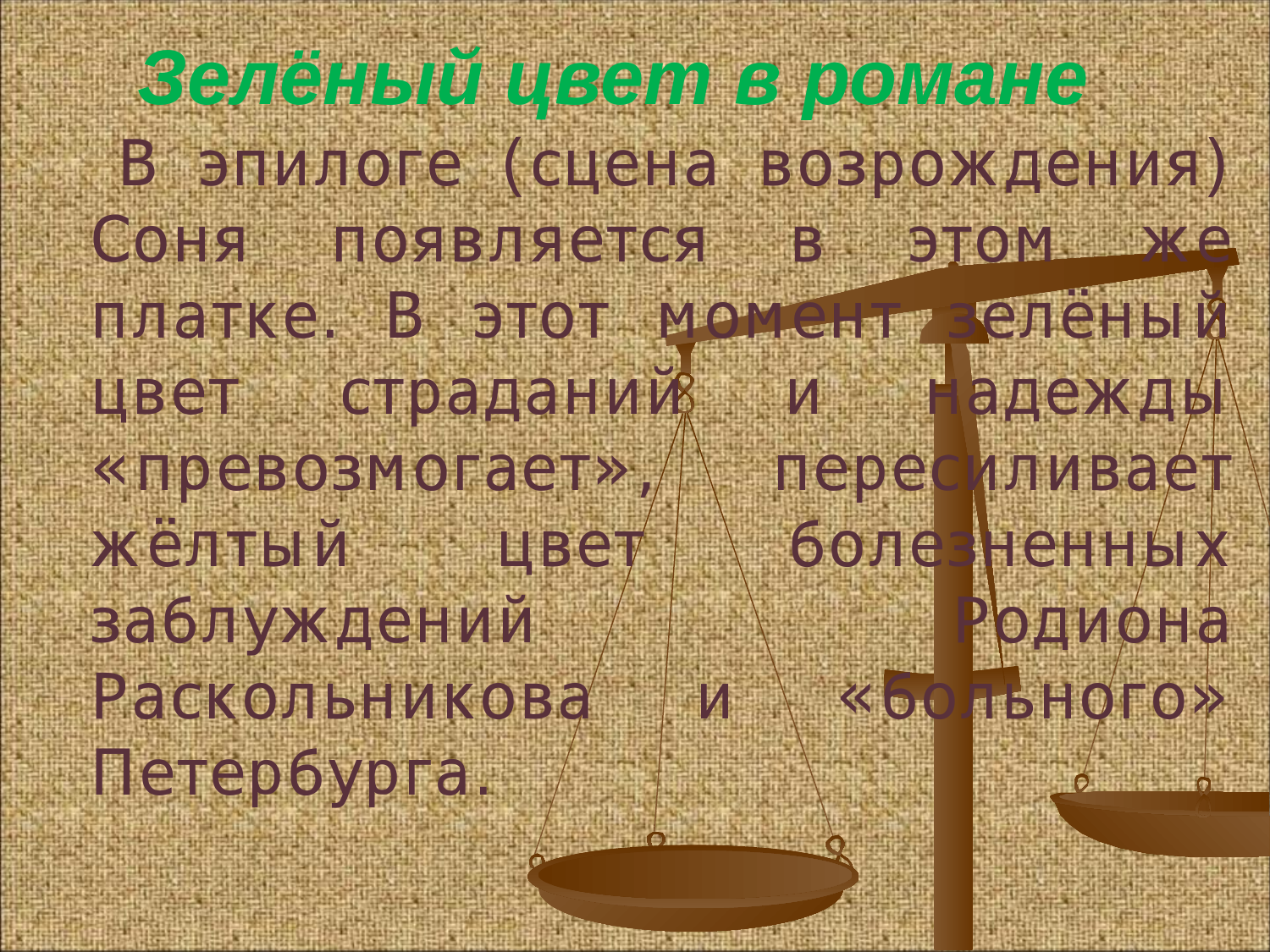

Зелёный цвет в романе
  В эпилоге (сцена возрождения) Соня появляется в этом же платке. В этот момент зелёный цвет страданий и надежды «превозмогает», пересиливает жёлтый цвет болезненных заблуждений Родиона Раскольникова и «больного» Петербурга.